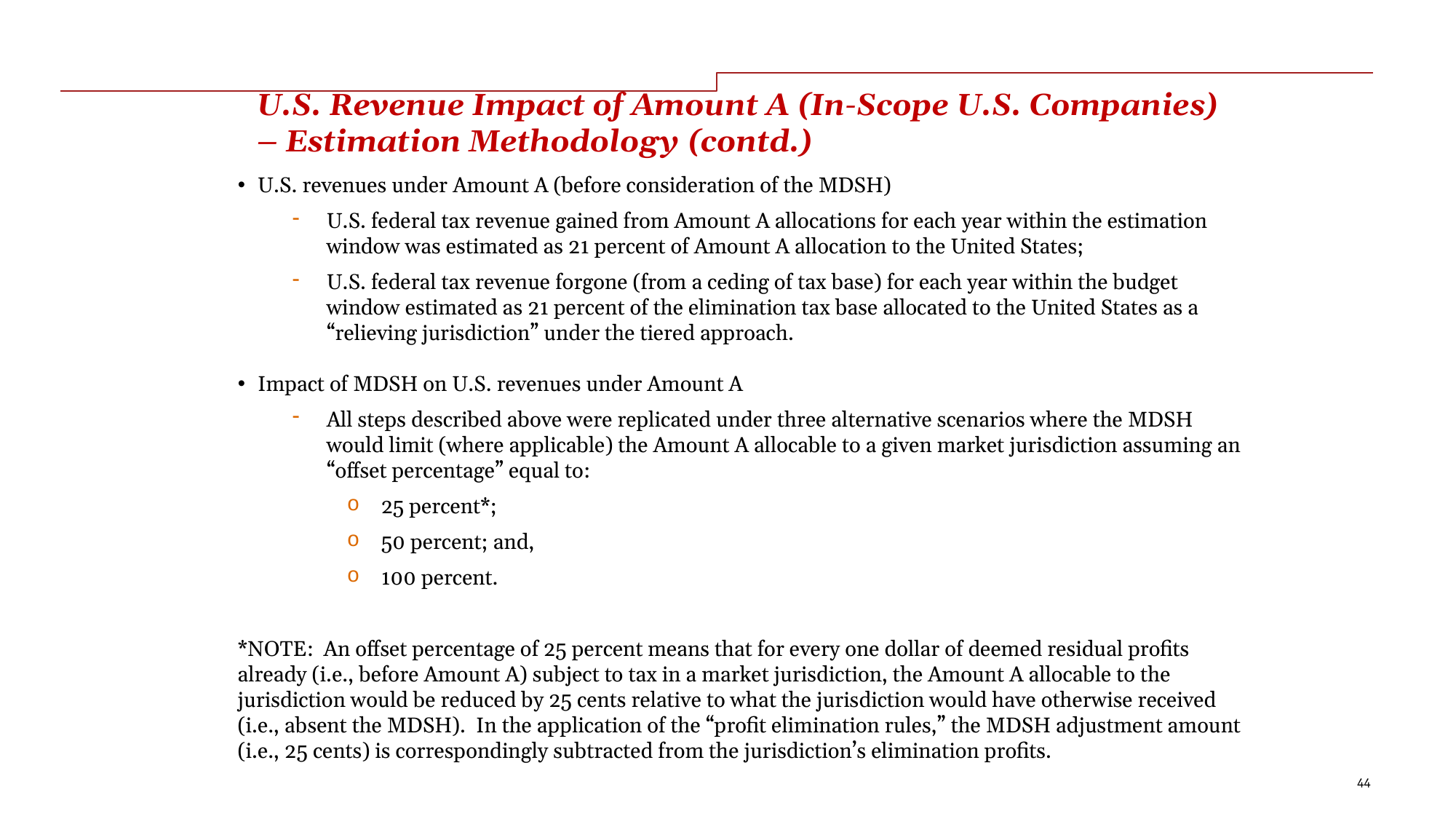

# U.S. Revenue Impact of Amount A (In-Scope U.S. Companies) – Estimation Methodology (contd.)
U.S. revenues under Amount A (before consideration of the MDSH)
U.S. federal tax revenue gained from Amount A allocations for each year within the estimation window was estimated as 21 percent of Amount A allocation to the United States;
U.S. federal tax revenue forgone (from a ceding of tax base) for each year within the budget window estimated as 21 percent of the elimination tax base allocated to the United States as a “relieving jurisdiction” under the tiered approach.

Impact of MDSH on U.S. revenues under Amount A
All steps described above were replicated under three alternative scenarios where the MDSH would limit (where applicable) the Amount A allocable to a given market jurisdiction assuming an “offset percentage” equal to:
25 percent*;
50 percent; and,
100 percent.

*NOTE:  An offset percentage of 25 percent means that for every one dollar of deemed residual profits already (i.e., before Amount A) subject to tax in a market jurisdiction, the Amount A allocable to the jurisdiction would be reduced by 25 cents relative to what the jurisdiction would have otherwise received (i.e., absent the MDSH).  In the application of the “profit elimination rules,” the MDSH adjustment amount (i.e., 25 cents) is correspondingly subtracted from the jurisdiction’s elimination profits.
44